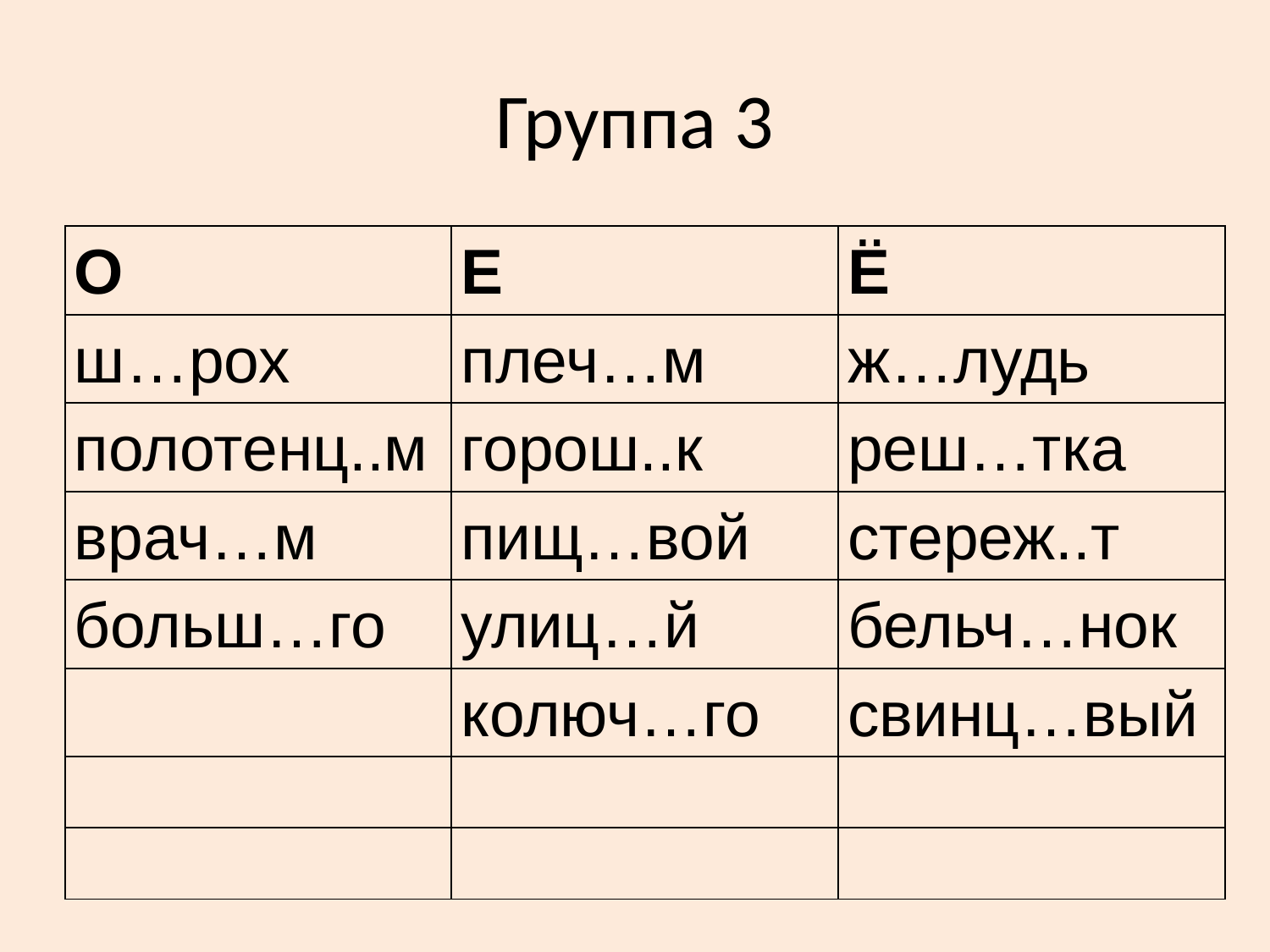

# Группа 3
| О | Е | Ё |
| --- | --- | --- |
| ш…рох | плеч…м | ж…лудь |
| полотенц..м | горош..к | реш…тка |
| врач…м | пищ…вой | стереж..т |
| больш…го | улиц…й | бельч…нок |
|  | колюч…го | свинц…вый |
|  |  |  |
|  |  |  |